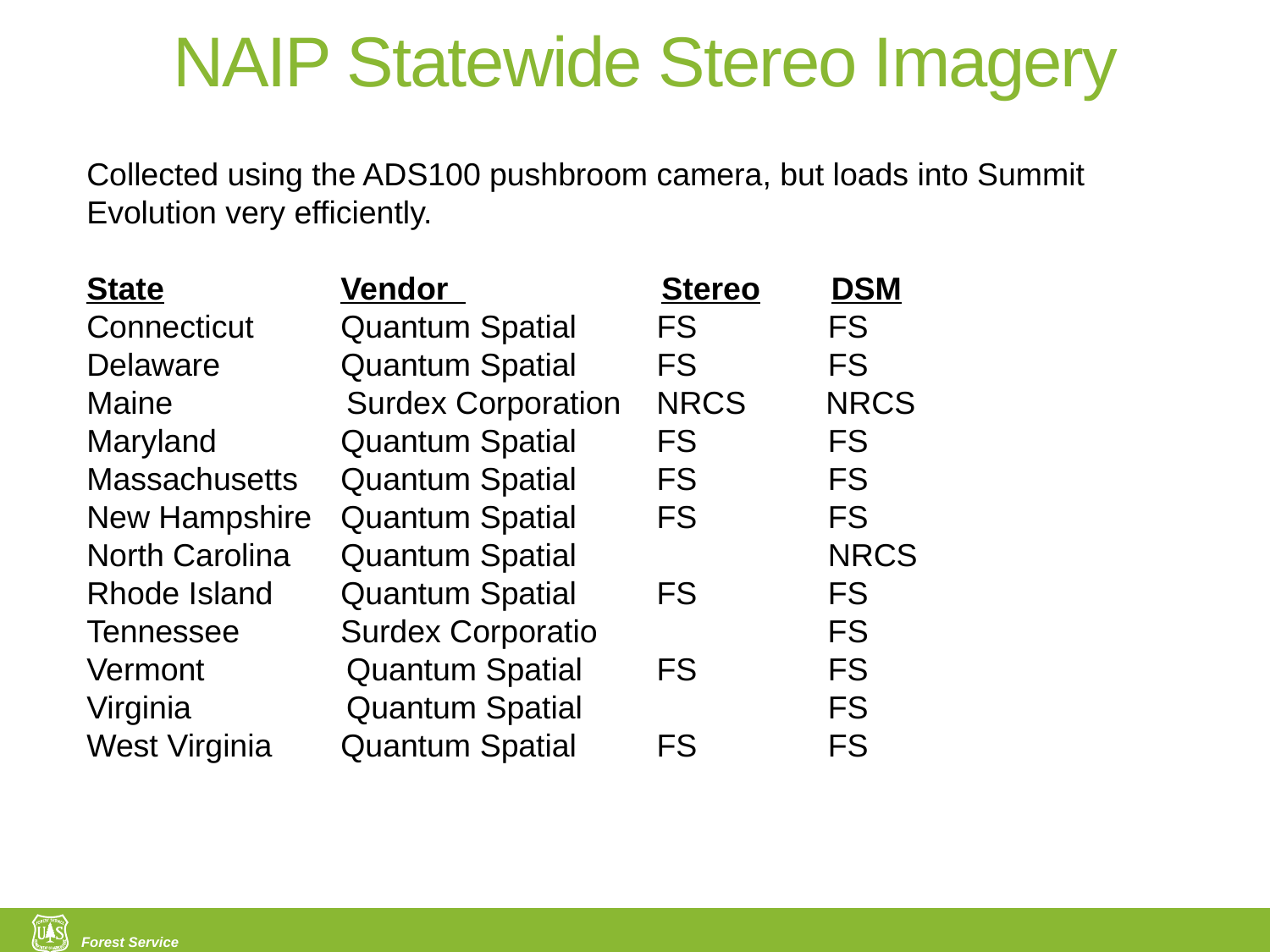

# NAIP Statewide Stereo Imagery
Collected using the ADS100 pushbroom camera, but loads into Summit Evolution very efficiently.

State		Vendor                        Stereo        DSM
Connecticut	Quantum Spatial	       FS	            FS
Delaware	Quantum Spatial	       FS	            FS
Maine	               Surdex Corporation    NRCS         NRCS
Maryland	Quantum Spatial	       FS	            FS
Massachusetts	Quantum Spatial	       FS	            FS
New Hampshire	Quantum Spatial	       FS	            FS
North Carolina	Quantum Spatial		            NRCS
Rhode Island	Quantum Spatial	       FS	            FS
Tennessee	Surdex Corporatio                          FS
Vermont	               Quantum Spatial	       FS	            FS
Virginia	               Quantum Spatial		            FS
West Virginia	Quantum Spatial	       FS	            FS